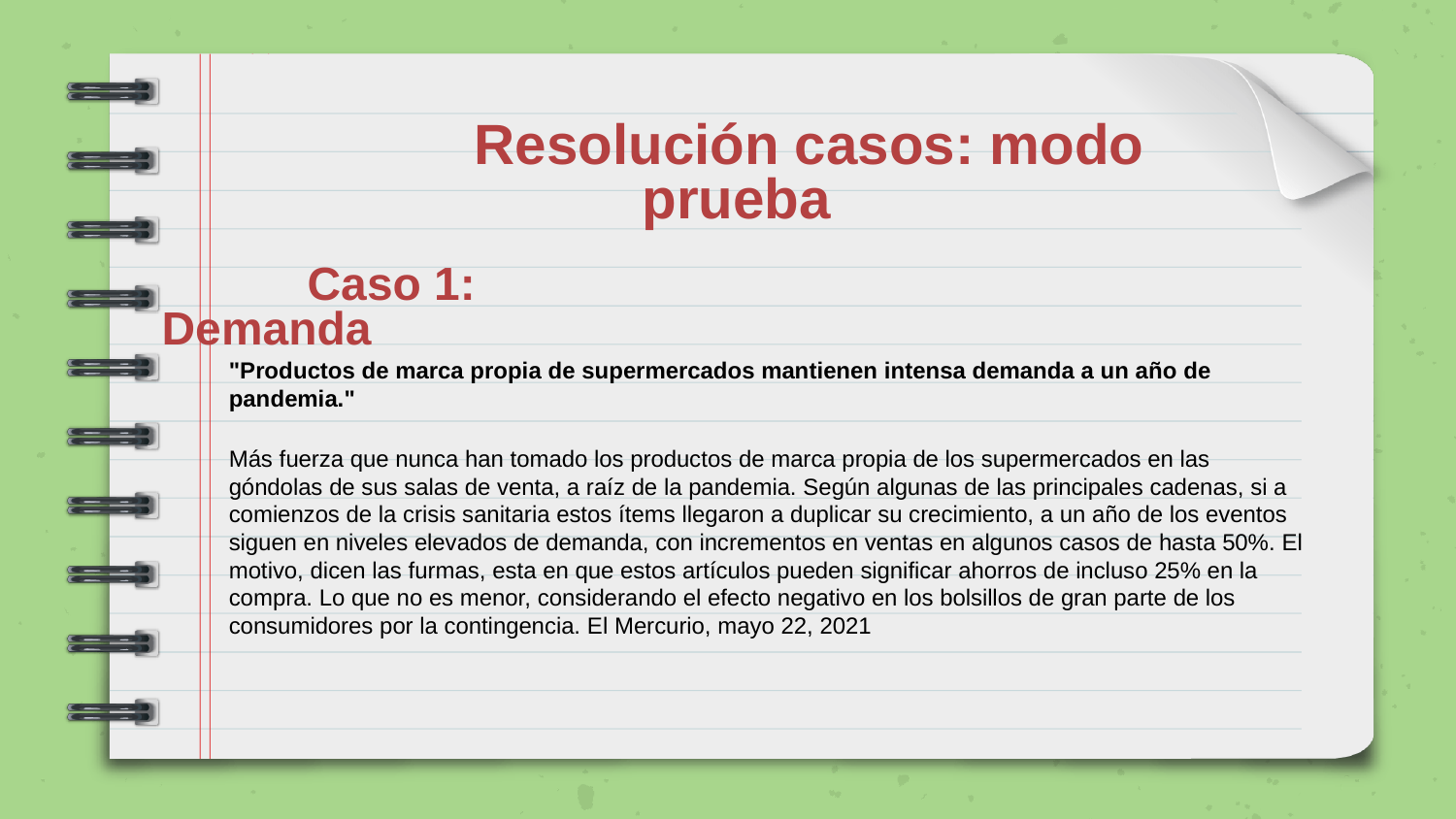

# Resolución casos: modo prueba
	Caso 1: Demanda
"Productos de marca propia de supermercados mantienen intensa demanda a un año de pandemia."
Más fuerza que nunca han tomado los productos de marca propia de los supermercados en las góndolas de sus salas de venta, a raíz de la pandemia. Según algunas de las principales cadenas, si a comienzos de la crisis sanitaria estos ítems llegaron a duplicar su crecimiento, a un año de los eventos siguen en niveles elevados de demanda, con incrementos en ventas en algunos casos de hasta 50%. El motivo, dicen las furmas, esta en que estos artículos pueden significar ahorros de incluso 25% en la compra. Lo que no es menor, considerando el efecto negativo en los bolsillos de gran parte de los consumidores por la contingencia. El Mercurio, mayo 22, 2021